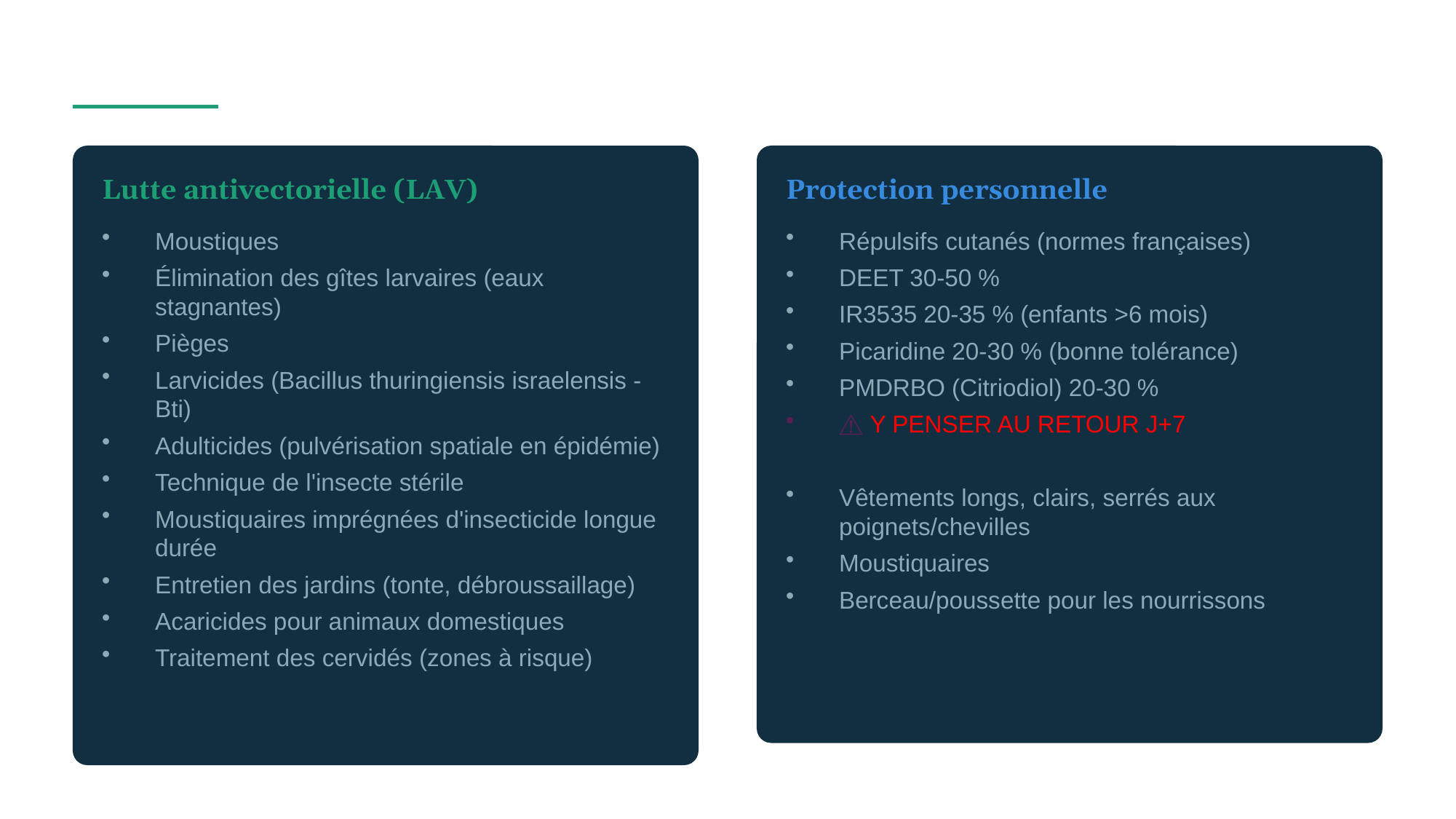

Lutte antivectorielle & protection personnelle

Lutte antivectorielle (LAV)
Protection personnelle
Moustiques
Élimination des gîtes larvaires (eaux stagnantes)
Pièges
Larvicides (Bacillus thuringiensis israelensis - Bti)
Adulticides (pulvérisation spatiale en épidémie)
Technique de l'insecte stérile
Moustiquaires imprégnées d'insecticide longue durée
Entretien des jardins (tonte, débroussaillage)
Acaricides pour animaux domestiques
Traitement des cervidés (zones à risque)
Répulsifs cutanés (normes françaises)
DEET 30-50 %
IR3535 20-35 % (enfants >6 mois)
Picaridine 20-30 % (bonne tolérance)
PMDRBO (Citriodiol) 20-30 %
⚠️ Y PENSER AU RETOUR J+7

Vêtements longs, clairs, serrés aux poignets/chevilles
Moustiquaires
Berceau/poussette pour les nourrissons